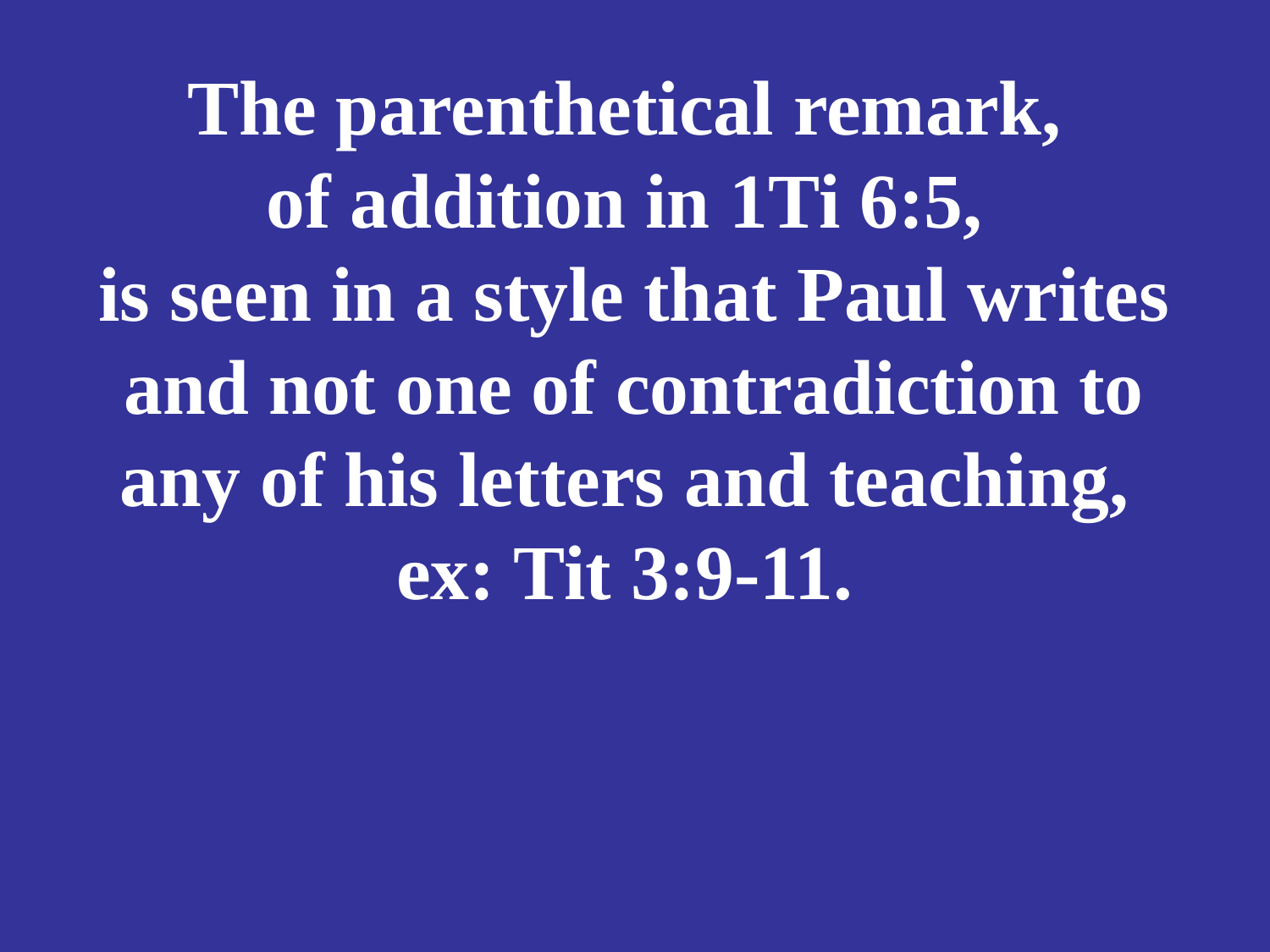

# The parenthetical remark, of addition in 1Ti 6:5, is seen in a style that Paul writes and not one of contradiction to any of his letters and teaching, ex: Tit 3:9-11.